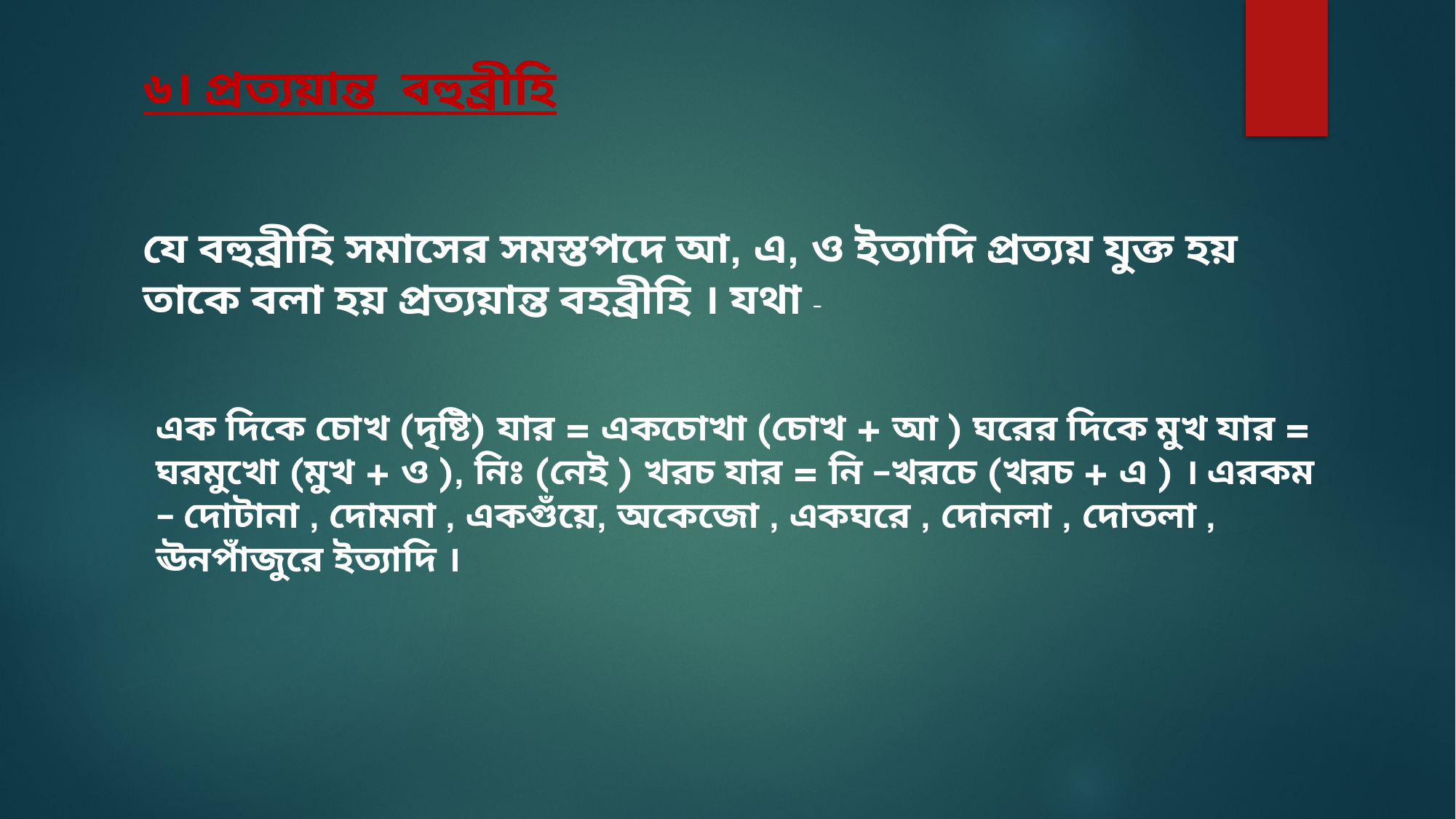

৬। প্রত্যয়ান্ত  বহুব্রীহি
যে বহুব্রীহি সমাসের সমস্তপদে আ, এ, ও ইত্যাদি প্রত্যয় যুক্ত হয় তাকে বলা হয় প্রত্যয়ান্ত বহব্রীহি । যথা -
এক দিকে চোখ (দৃষ্টি) যার = একচোখা (চোখ + আ ) ঘরের দিকে মুখ যার = ঘরমুখো (মুখ + ও ), নিঃ (নেই ) খরচ যার = নি –খরচে (খরচ + এ ) । এরকম – দোটানা , দোমনা , একগুঁয়ে, অকেজো , একঘরে , দোনলা , দোতলা , ঊনপাঁজুরে ইত্যাদি ।